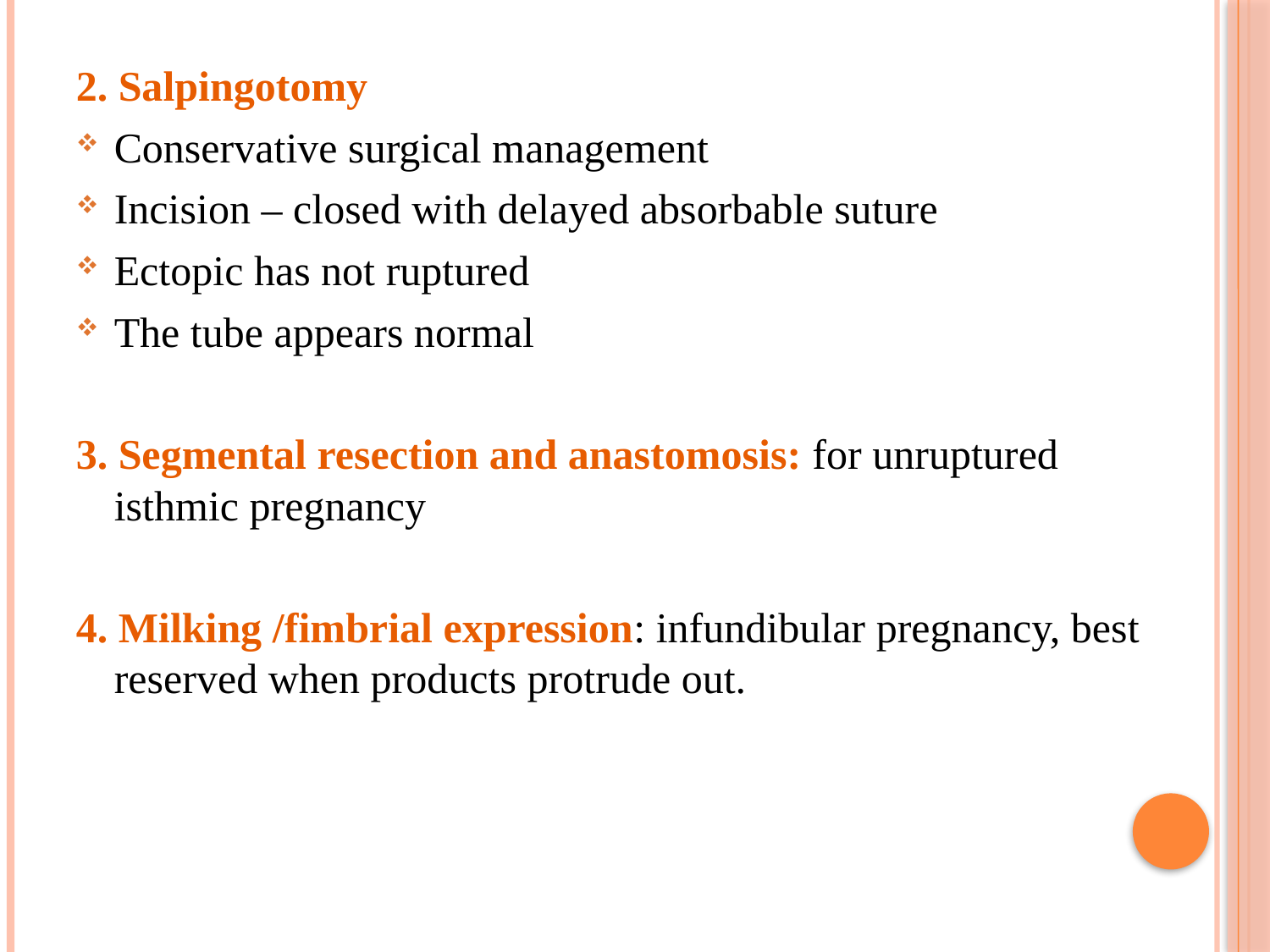

2. Salpingotomy
Conservative surgical management
Incision – closed with delayed absorbable suture
Ectopic has not ruptured
The tube appears normal

3. Segmental resection and anastomosis: for unruptured isthmic pregnancy

4. Milking /fimbrial expression: infundibular pregnancy, best reserved when products protrude out.